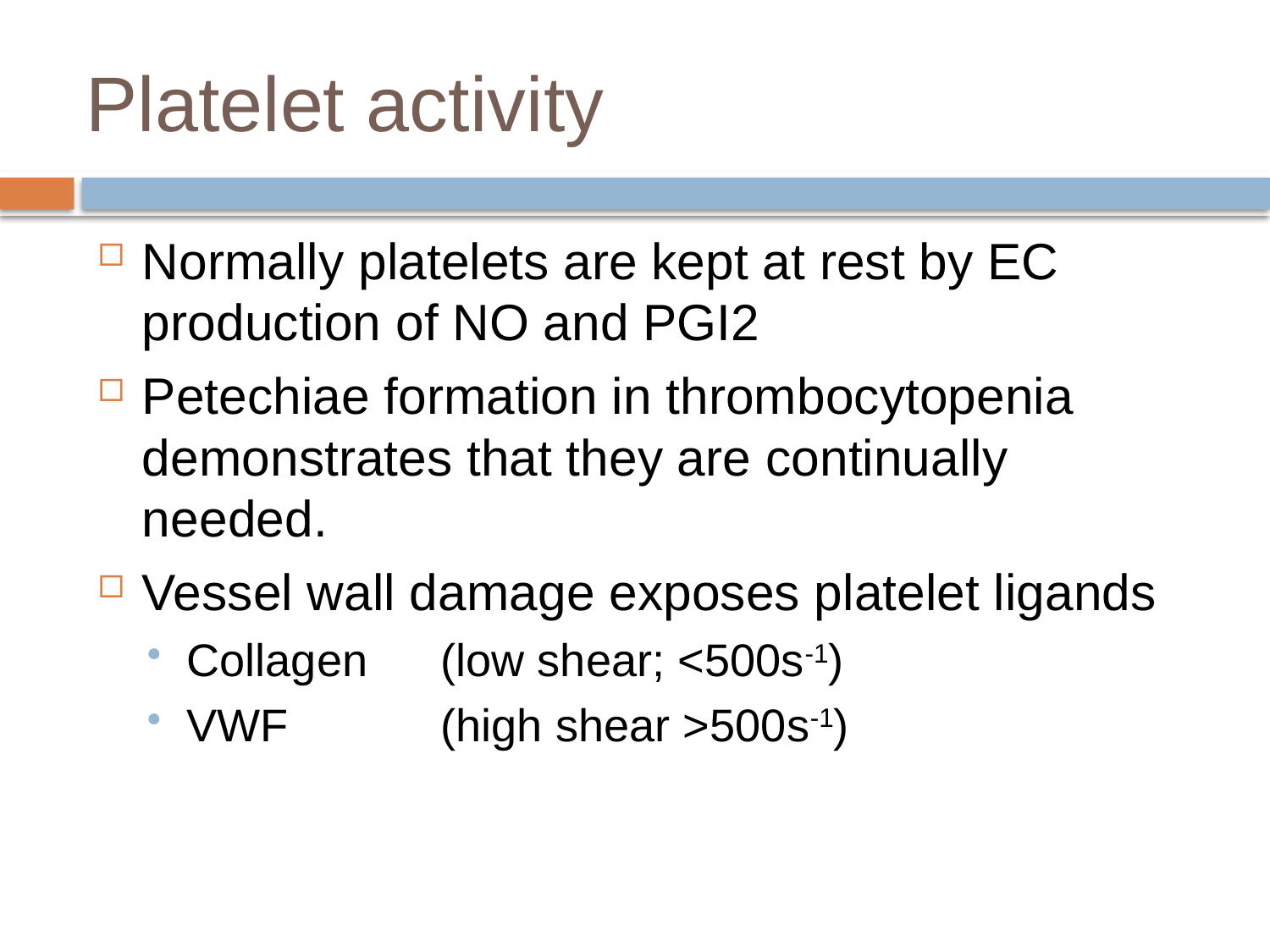

# Platelet activity
Normally platelets are kept at rest by EC production of NO and PGI2
Petechiae formation in thrombocytopenia demonstrates that they are continually needed.
Vessel wall damage exposes platelet ligands
Collagen 	(low shear; <500s-1)
VWF		(high shear >500s-1)